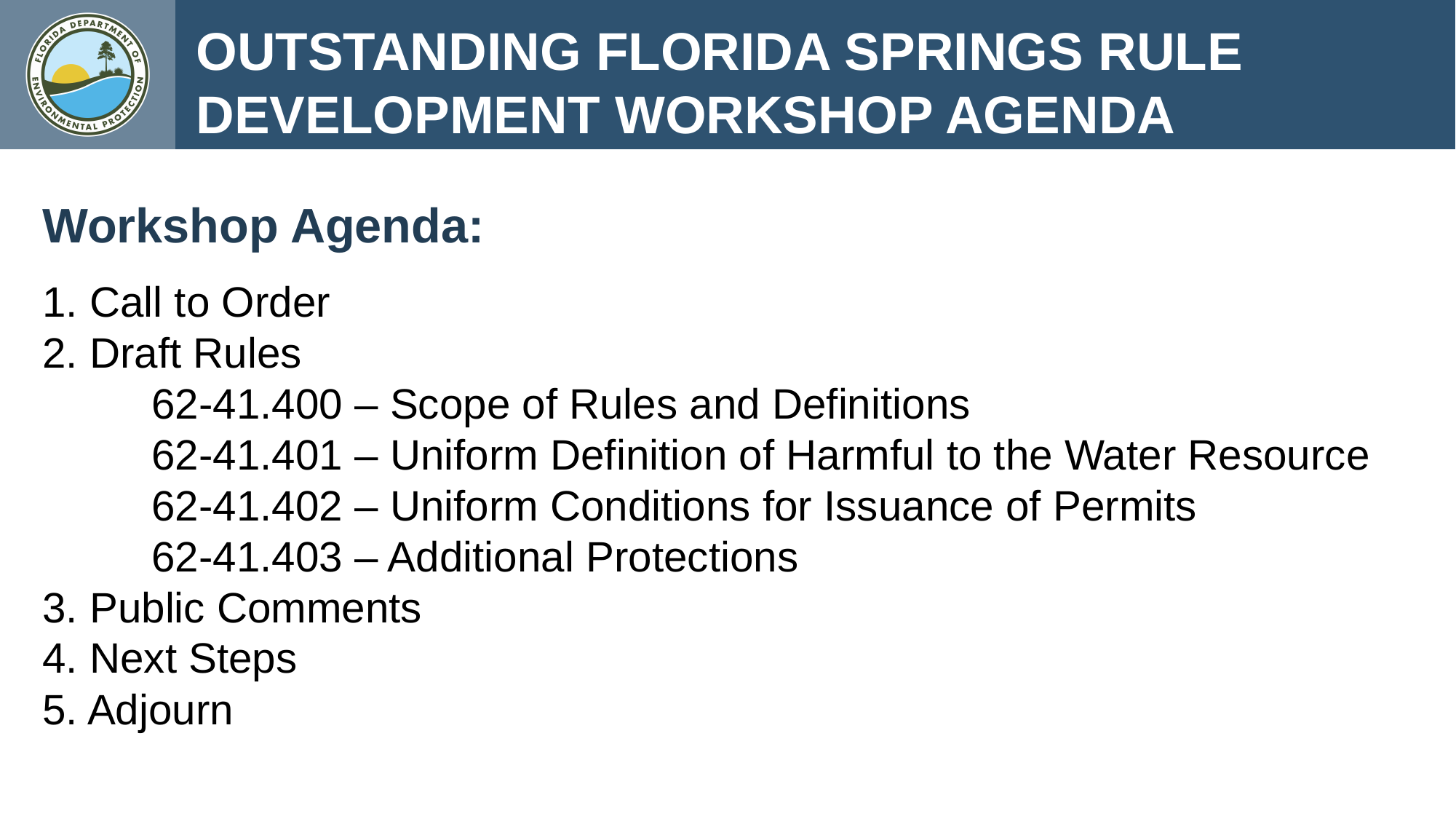

OUTSTANDING FLORIDA SPRINGS RULE DEVELOPMENT WORKSHOP AGENDA
Workshop Agenda:

1. Call to Order
2. Draft Rules
	62-41.400 – Scope of Rules and Definitions
	62-41.401 – Uniform Definition of Harmful to the Water Resource
	62-41.402 – Uniform Conditions for Issuance of Permits
	62-41.403 – Additional Protections
3. Public Comments
4. Next Steps
5. Adjourn